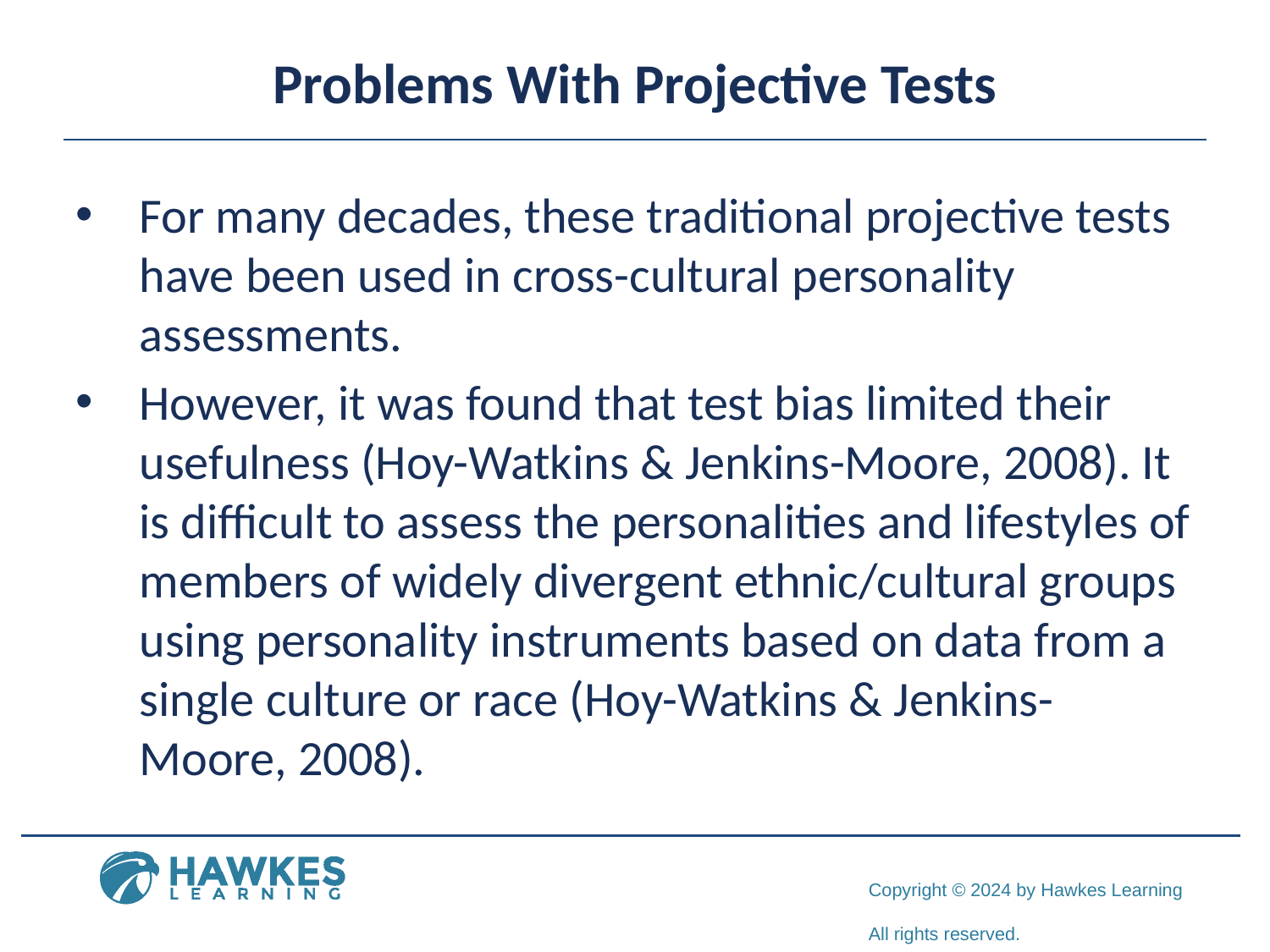

# Problems With Projective Tests
For many decades, these traditional projective tests have been used in cross-cultural personality assessments.
However, it was found that test bias limited their usefulness (Hoy-Watkins & Jenkins-Moore, 2008). It is difficult to assess the personalities and lifestyles of members of widely divergent ethnic/cultural groups using personality instruments based on data from a single culture or race (Hoy-Watkins & Jenkins-Moore, 2008).